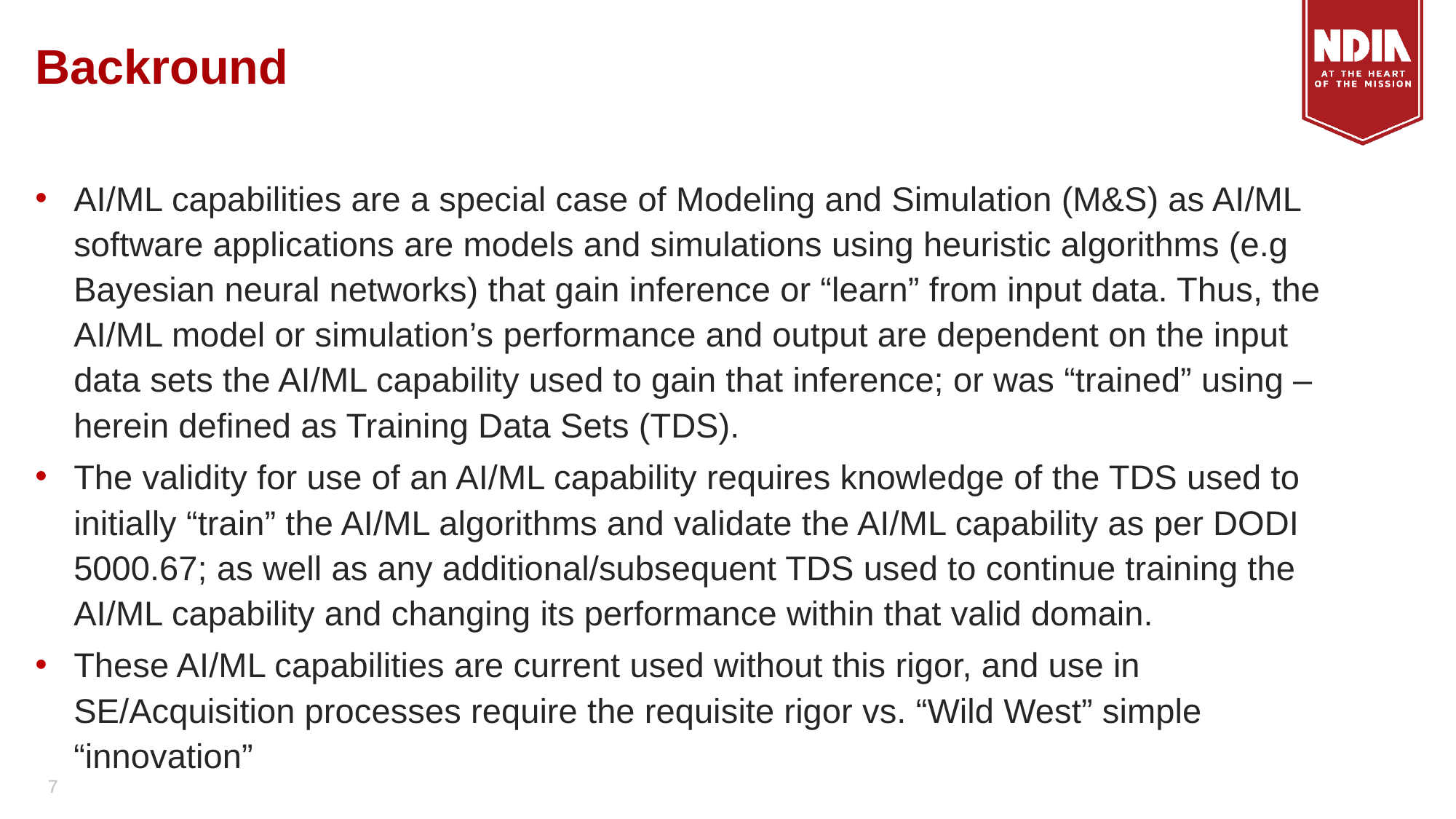

# Backround
AI/ML capabilities are a special case of Modeling and Simulation (M&S) as AI/ML software applications are models and simulations using heuristic algorithms (e.g Bayesian neural networks) that gain inference or “learn” from input data. Thus, the AI/ML model or simulation’s performance and output are dependent on the input data sets the AI/ML capability used to gain that inference; or was “trained” using – herein defined as Training Data Sets (TDS).
The validity for use of an AI/ML capability requires knowledge of the TDS used to initially “train” the AI/ML algorithms and validate the AI/ML capability as per DODI 5000.67; as well as any additional/subsequent TDS used to continue training the AI/ML capability and changing its performance within that valid domain.
These AI/ML capabilities are current used without this rigor, and use in SE/Acquisition processes require the requisite rigor vs. “Wild West” simple “innovation”
7